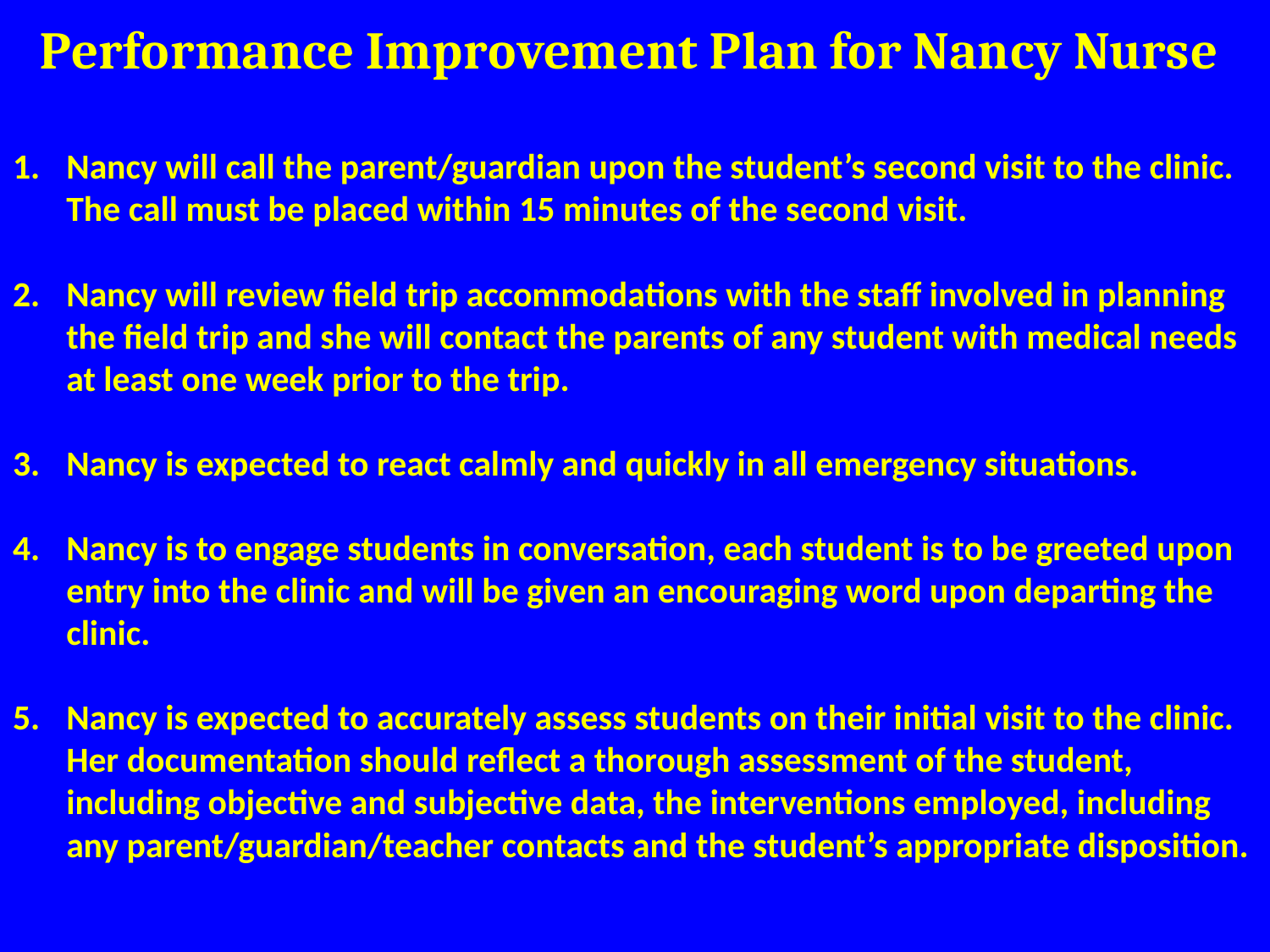

# Performance Improvement Plan for Nancy Nurse
Nancy will call the parent/guardian upon the student’s second visit to the clinic. The call must be placed within 15 minutes of the second visit.

Nancy will review field trip accommodations with the staff involved in planning the field trip and she will contact the parents of any student with medical needs at least one week prior to the trip.

Nancy is expected to react calmly and quickly in all emergency situations.

Nancy is to engage students in conversation, each student is to be greeted upon entry into the clinic and will be given an encouraging word upon departing the clinic.

Nancy is expected to accurately assess students on their initial visit to the clinic. Her documentation should reflect a thorough assessment of the student, including objective and subjective data, the interventions employed, including any parent/guardian/teacher contacts and the student’s appropriate disposition.